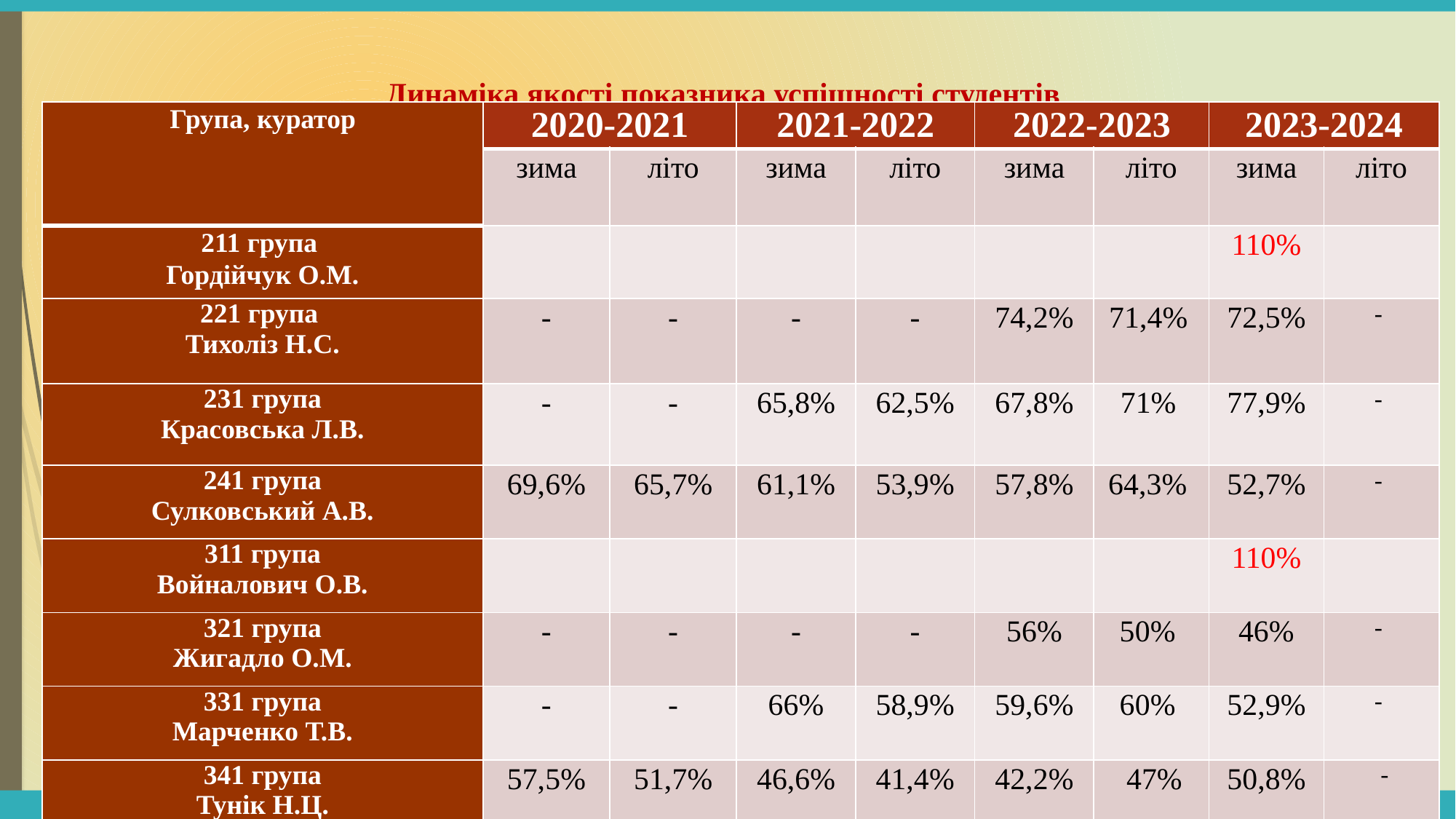

# Динаміка якості показника успішності студентів
| Група, куратор | 2020-2021 |  | 2021-2022 |  | 2022-2023 |  | 2023-2024 |  |
| --- | --- | --- | --- | --- | --- | --- | --- | --- |
|  | зима | літо | зима | літо | зима | літо | зима | літо |
| 211 група Гордійчук О.М. |  |  |  |  |  |  | 110% |  |
| 221 група Тихоліз Н.С. | - | - | - | - | 74,2% | 71,4% | 72,5% | - |
| 231 група Красовська Л.В. | - | - | 65,8% | 62,5% | 67,8% | 71% | 77,9% | - |
| 241 група Сулковський А.В. | 69,6% | 65,7% | 61,1% | 53,9% | 57,8% | 64,3% | 52,7% | - |
| 311 група Войналович О.В. |  |  |  |  |  |  | 110% |  |
| 321 група Жигадло О.М. | - | - | - | - | 56% | 50% | 46% | - |
| 331 група Марченко Т.В. | - | - | 66% | 58,9% | 59,6% | 60% | 52,9% | - |
| 341 група Тунік Н.Ц. | 57,5% | 51,7% | 46,6% | 41,4% | 42,2% | 47% | 50,8% | - |